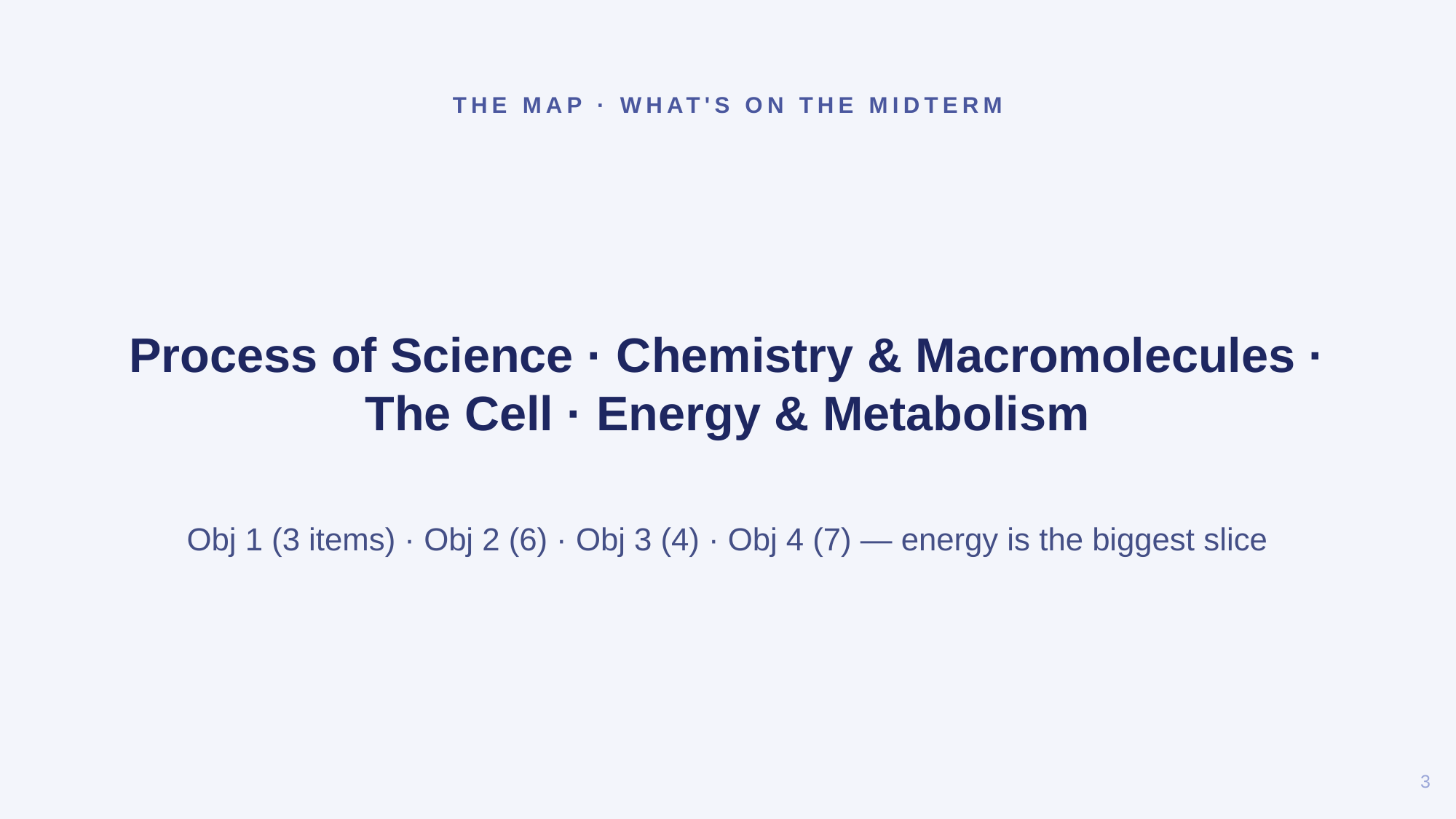

THE MAP · WHAT'S ON THE MIDTERM
Process of Science · Chemistry & Macromolecules · The Cell · Energy & Metabolism
Obj 1 (3 items) · Obj 2 (6) · Obj 3 (4) · Obj 4 (7) — energy is the biggest slice
3